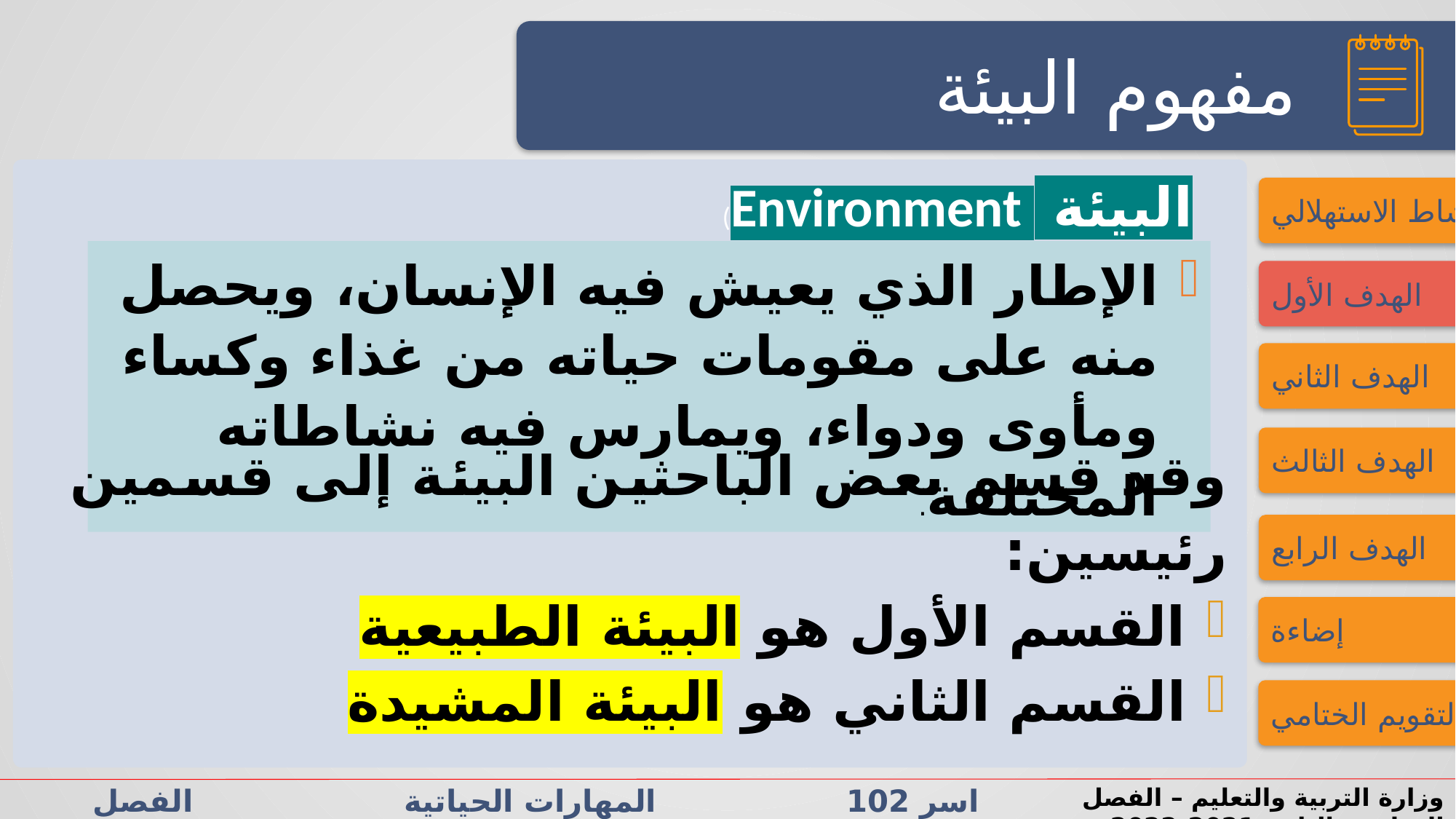

مفهوم البيئة
البيئة  Environment)
النشاط الاستهلالي
الإطار الذي يعيش فيه الإنسان، ويحصل منه على مقومات حياته من غذاء وكساء ومأوى ودواء، ويمارس فيه نشاطاته المختلفة.
الهدف الأول
الهدف الثاني
وقد قسم بعض الباحثين البيئة إلى قسمين رئيسين:
القسم الأول هو البيئة الطبيعية
القسم الثاني هو البيئة المشيدة
الهدف الثالث
الهدف الرابع
إضاءة
التقويم الختامي
اسر 102                  المهارات الحياتية                    الفصل الدراسي الثاني                  الدرس5-1:  التربية البيئية
وزارة التربية والتعليم – الفصل الدراسي الثاني 2021-2022